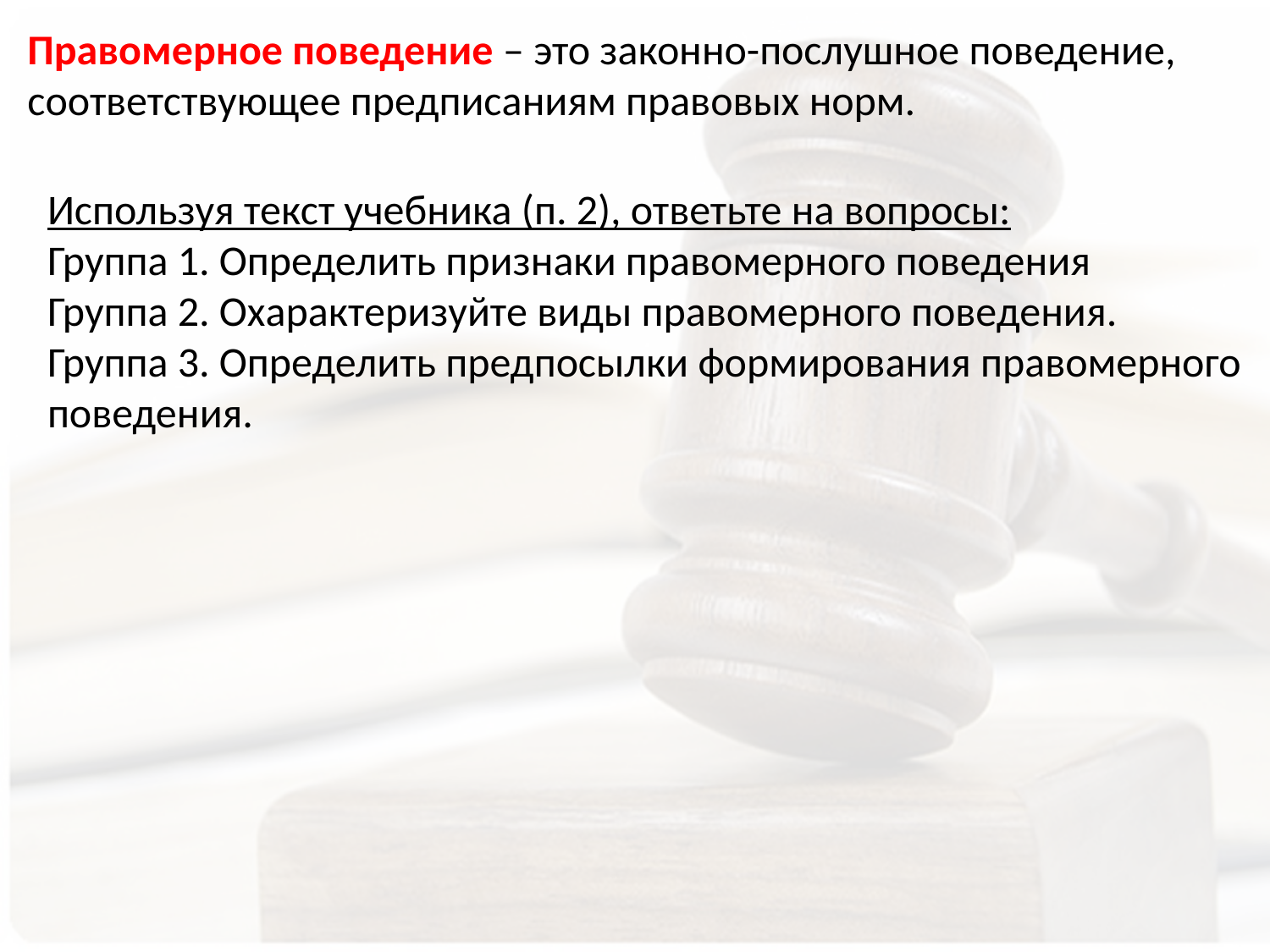

Правомерное поведение – это законно-послушное поведение, соответствующее предписаниям правовых норм.
Используя текст учебника (п. 2), ответьте на вопросы:
Группа 1. Определить признаки правомерного поведения
Группа 2. Охарактеризуйте виды правомерного поведения.
Группа 3. Определить предпосылки формирования правомерного поведения.